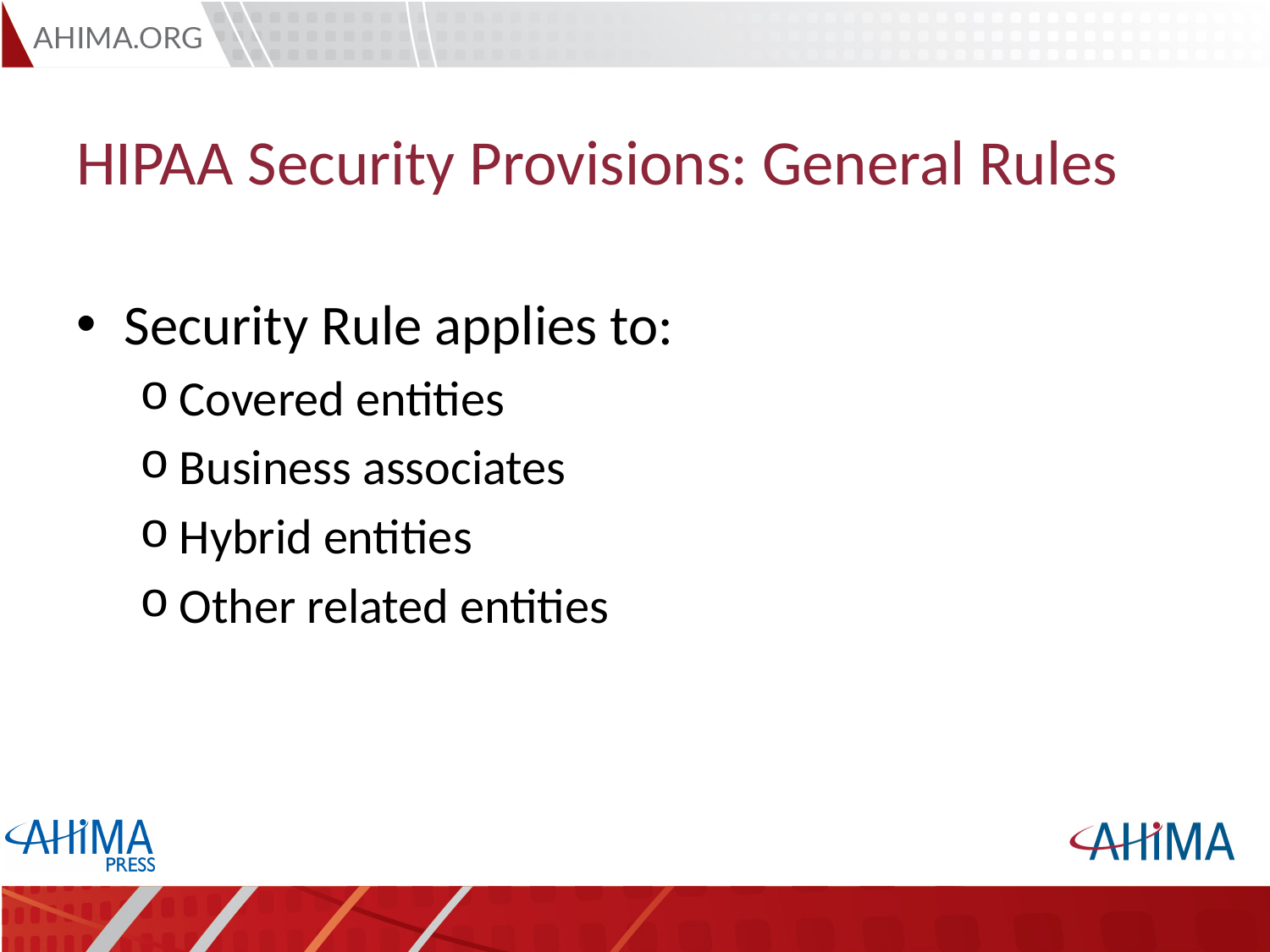

# HIPAA Security Provisions: General Rules
Security Rule applies to:
Covered entities
Business associates
Hybrid entities
Other related entities